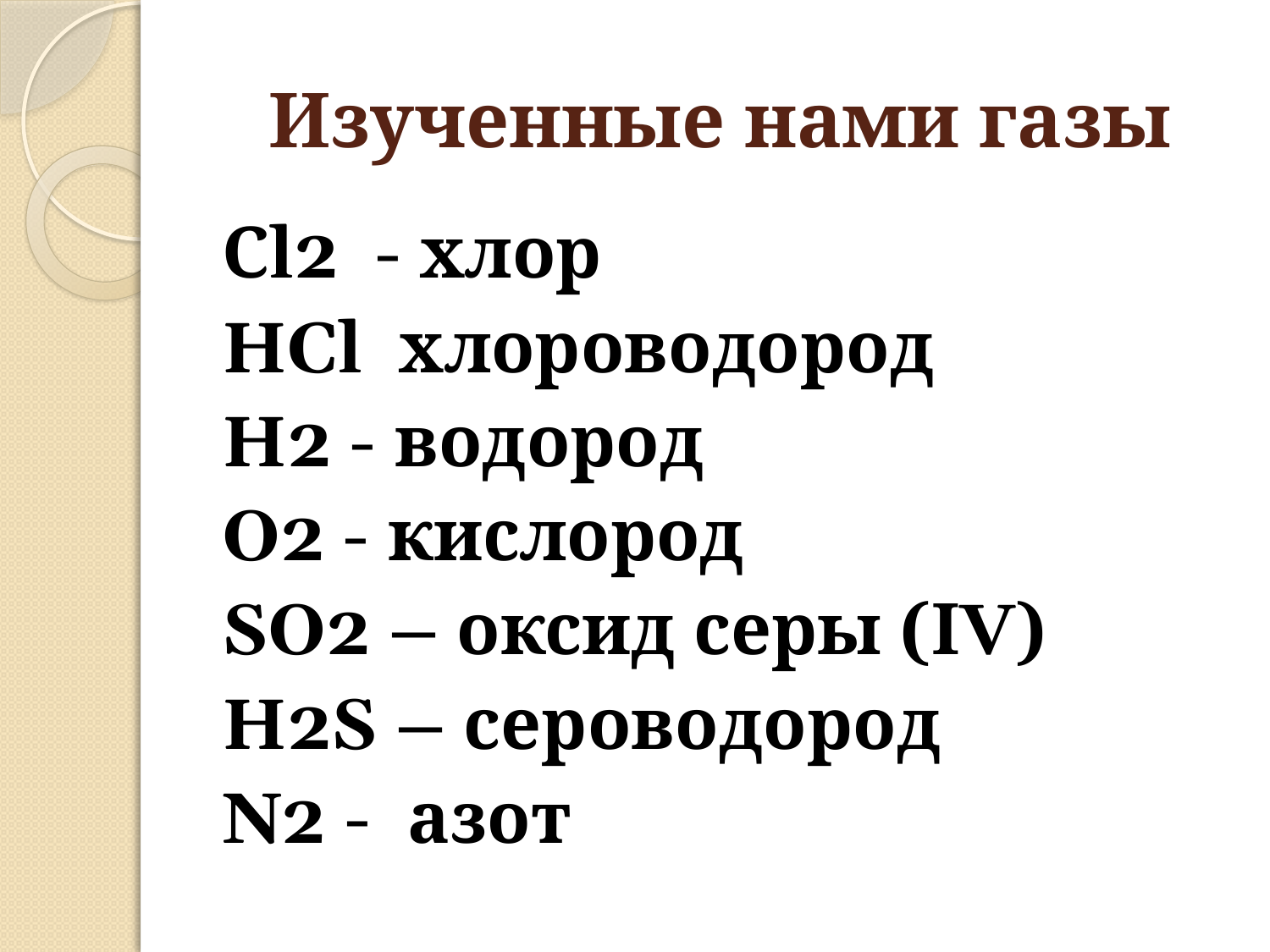

# Изученные нами газы
Сl2  - хлор
HCl  хлороводород
H2 - водород
O2 - кислород
SO2 – оксид серы (ІV)
H2S – сероводород
N2 -  азот